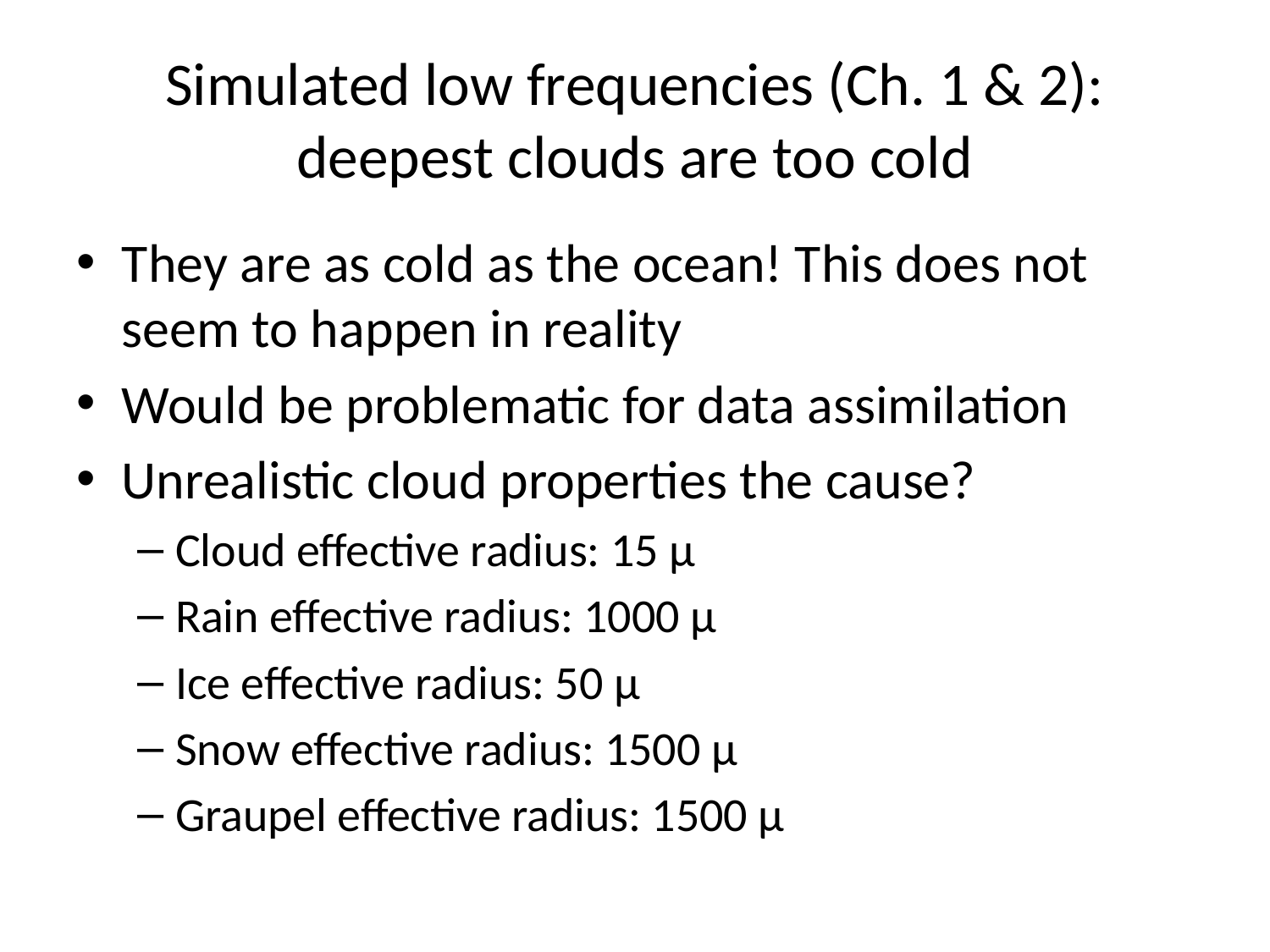

# Simulated low frequencies (Ch. 1 & 2): deepest clouds are too cold
They are as cold as the ocean! This does not seem to happen in reality
Would be problematic for data assimilation
Unrealistic cloud properties the cause?
Cloud effective radius: 15 μ
Rain effective radius: 1000 μ
Ice effective radius: 50 μ
Snow effective radius: 1500 μ
Graupel effective radius: 1500 μ